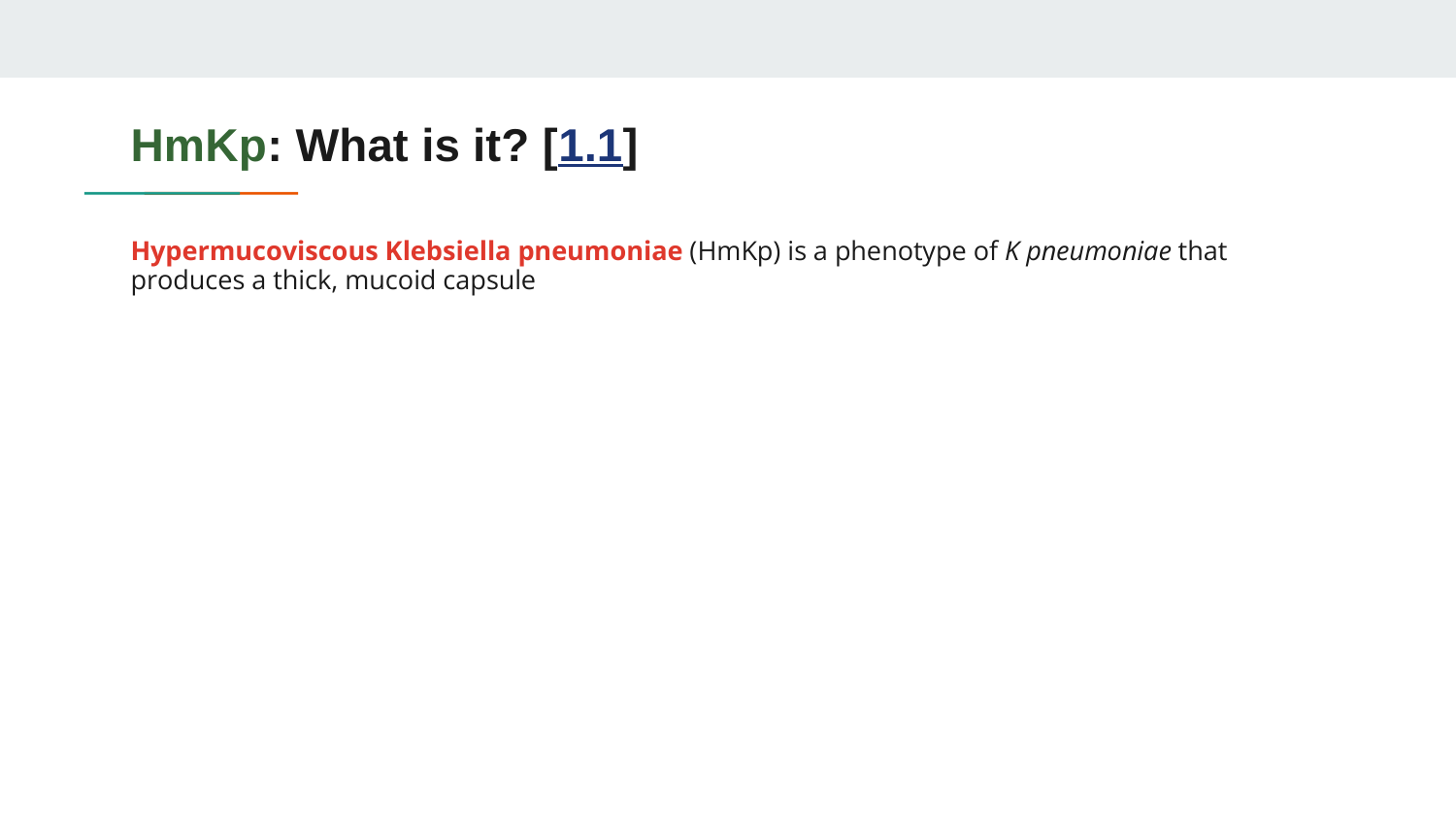

# HmKp: What is it? [1.1]
Hypermucoviscous Klebsiella pneumoniae (HmKp) is a phenotype of K pneumoniae that produces a thick, mucoid capsule